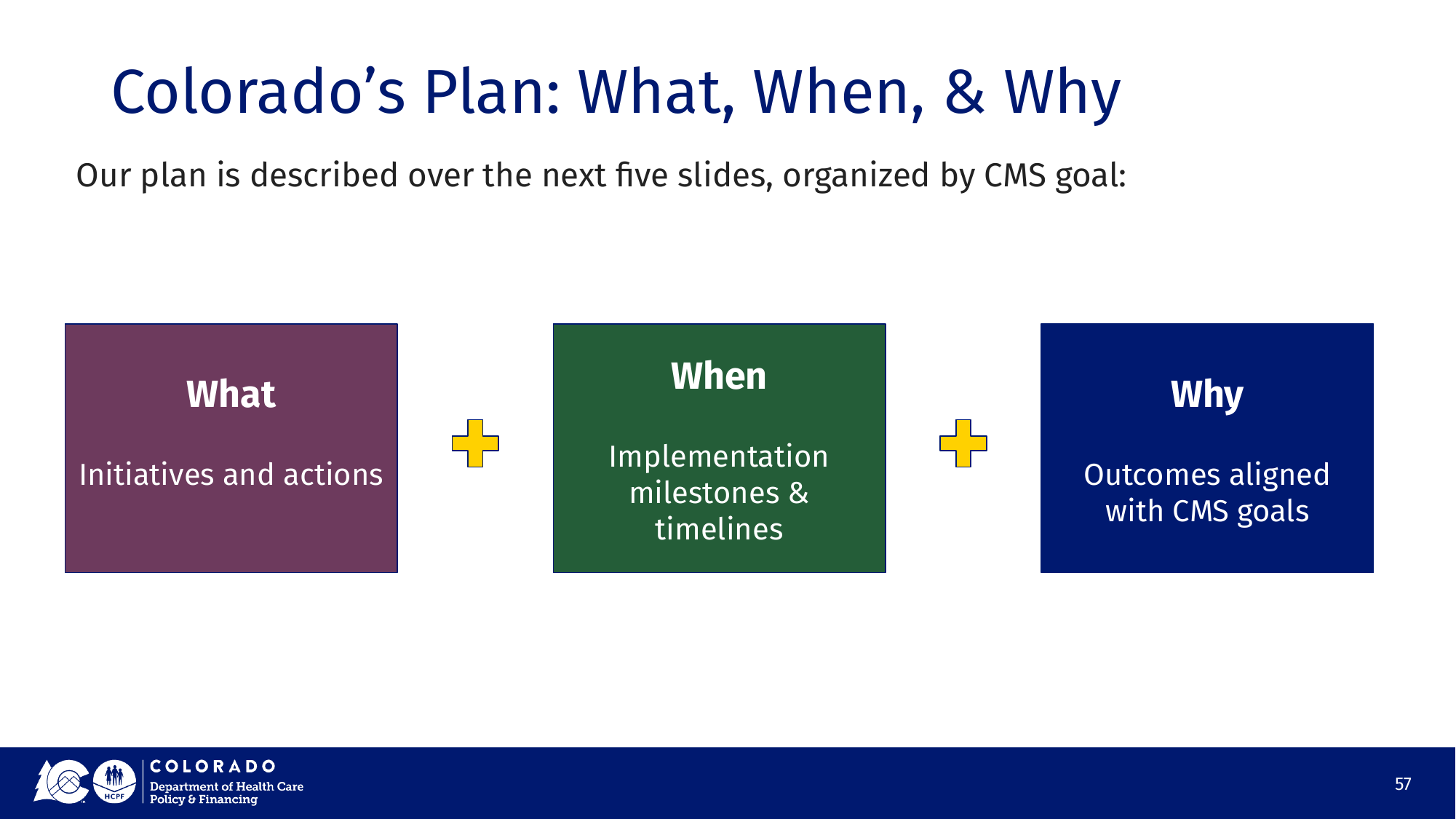

# Colorado’s Plan: What, When, & Why
Our plan is described over the next five slides, organized by CMS goal:

What

Initiatives and actions

When

Implementation milestones & timelines
Why

Outcomes aligned with CMS goals

57